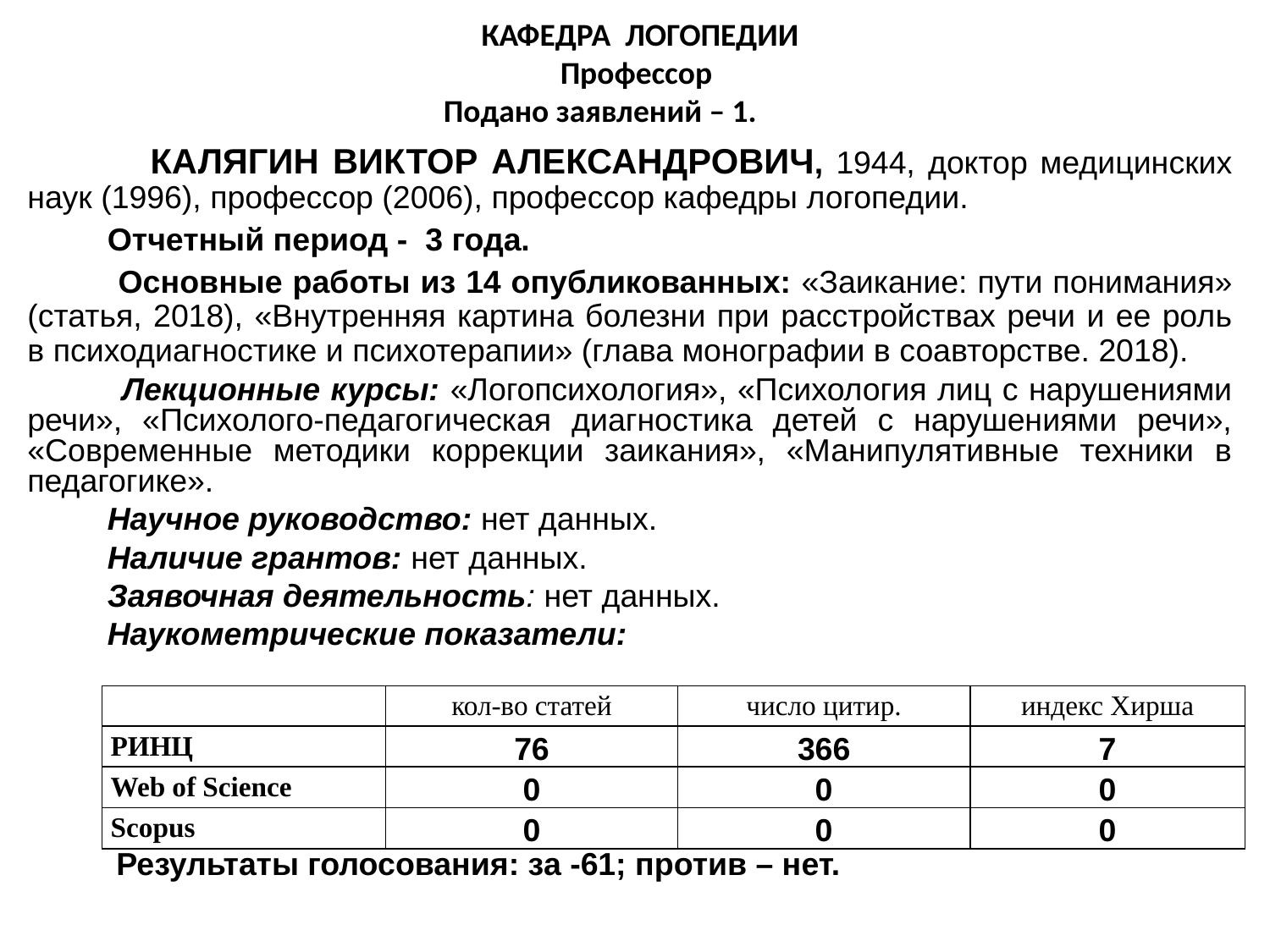

КАФЕДРА  ЛОГОПЕДИИ
Профессор
Подано заявлений – 1.
         КАЛЯГИН ВИКТОР АЛЕКСАНДРОВИЧ, 1944, доктор медицинских наук (1996), профессор (2006), профессор кафедры логопедии.
         Отчетный период -  3 года.
         Основные работы из 14 опубликованных: «Заикание: пути понимания» (статья, 2018), «Внутренняя картина болезни при расстройствах речи и ее роль в психодиагностике и психотерапии» (глава монографии в соавторстве. 2018).
         Лекционные курсы: «Логопсихология», «Психология лиц с нарушениями речи», «Психолого-педагогическая диагностика детей с нарушениями речи», «Современные методики коррекции заикания», «Манипулятивные техники в педагогике».
         Научное руководство: нет данных.
         Наличие грантов: нет данных.
         Заявочная деятельность: нет данных.
         Наукометрические показатели:

          Результаты голосования: за -61; против – нет.

|  | кол-во статей | число цитир. | индекс Хирша |
| --- | --- | --- | --- |
| РИНЦ | 76 | 366 | 7 |
| Web of Science | 0 | 0 | 0 |
| Scopus | 0 | 0 | 0 |